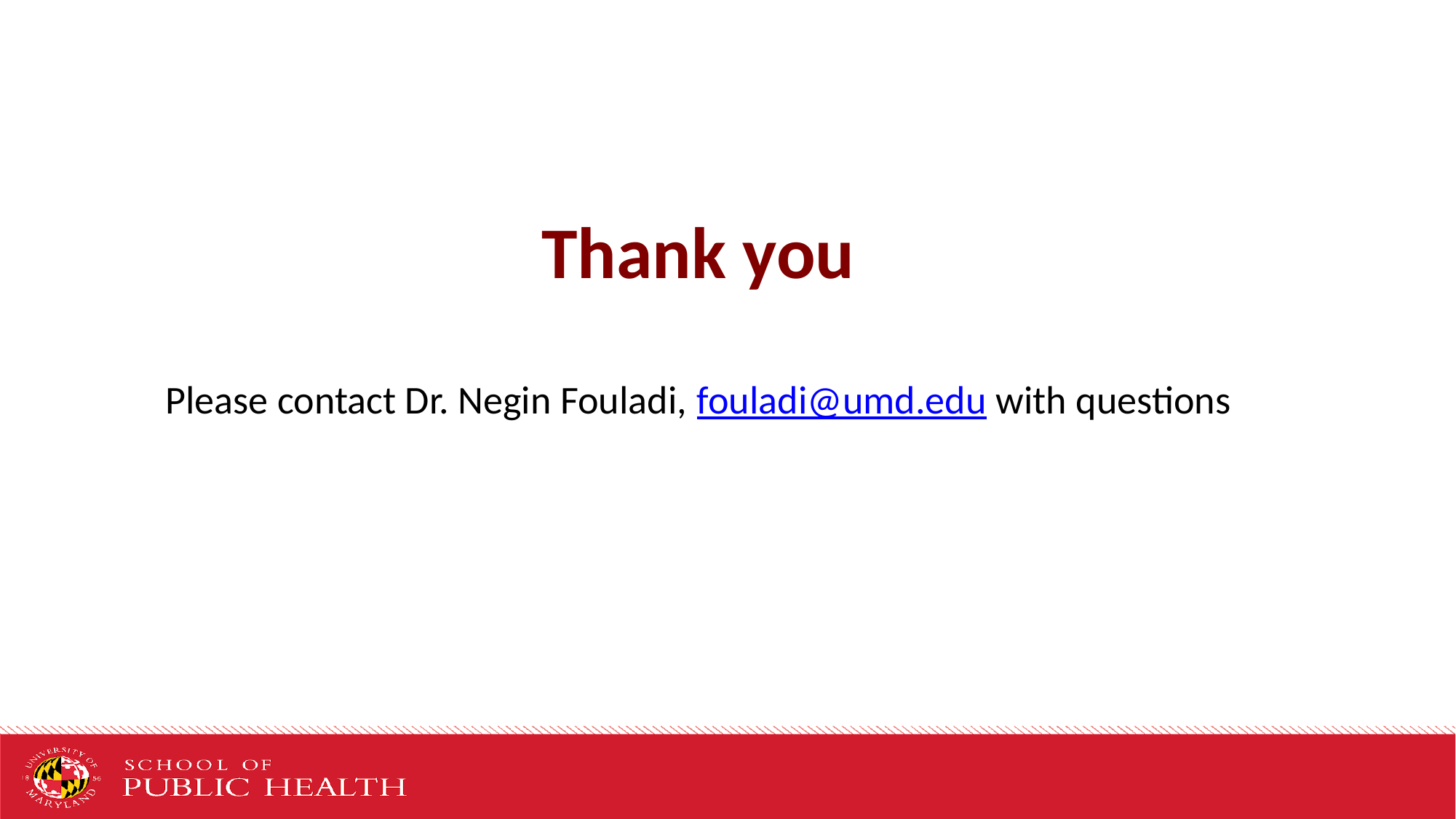

Thank you

Please contact Dr. Negin Fouladi, fouladi@umd.edu with questions